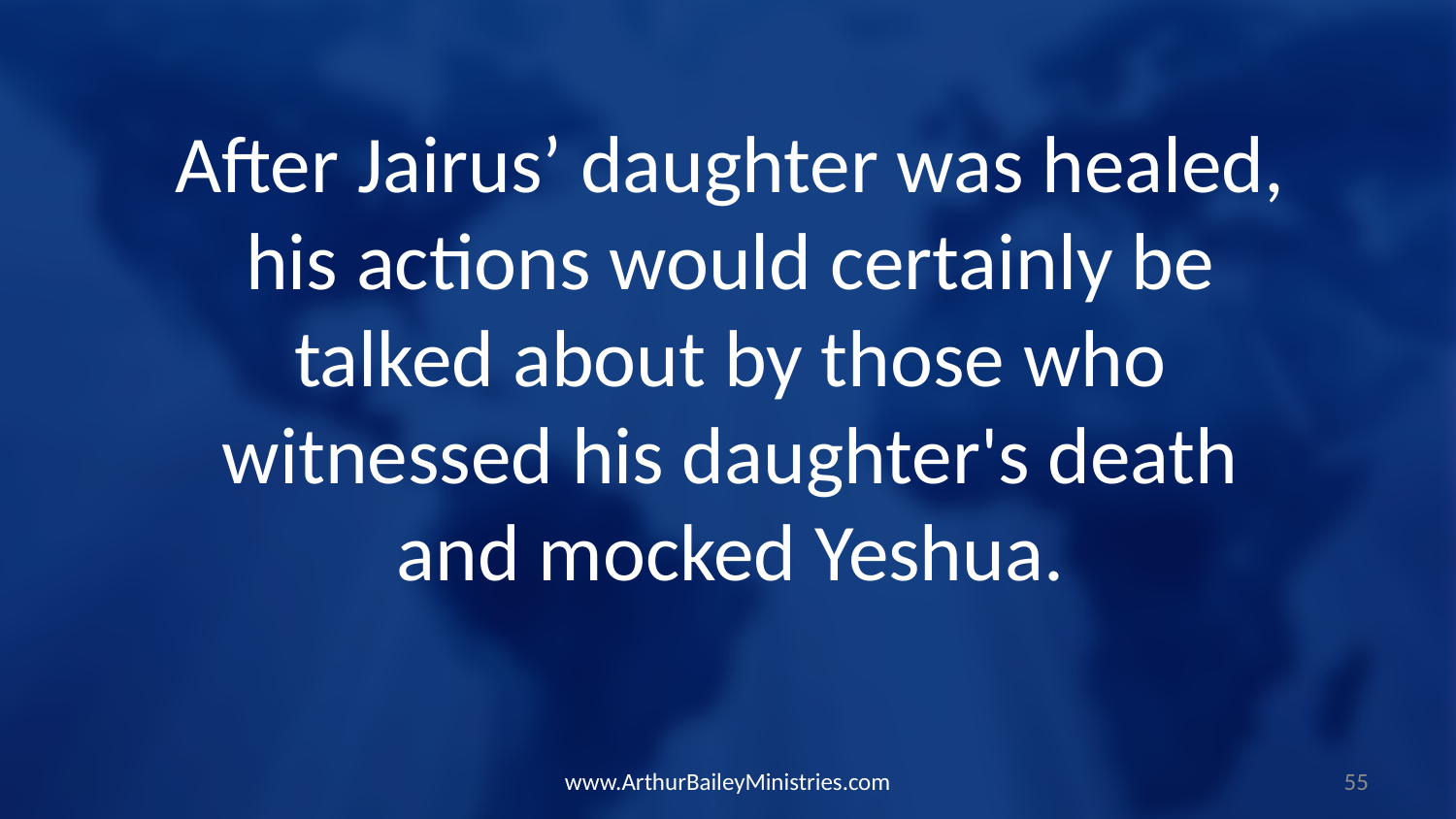

After Jairus’ daughter was healed, his actions would certainly be talked about by those who witnessed his daughter's death and mocked Yeshua.
www.ArthurBaileyMinistries.com
55